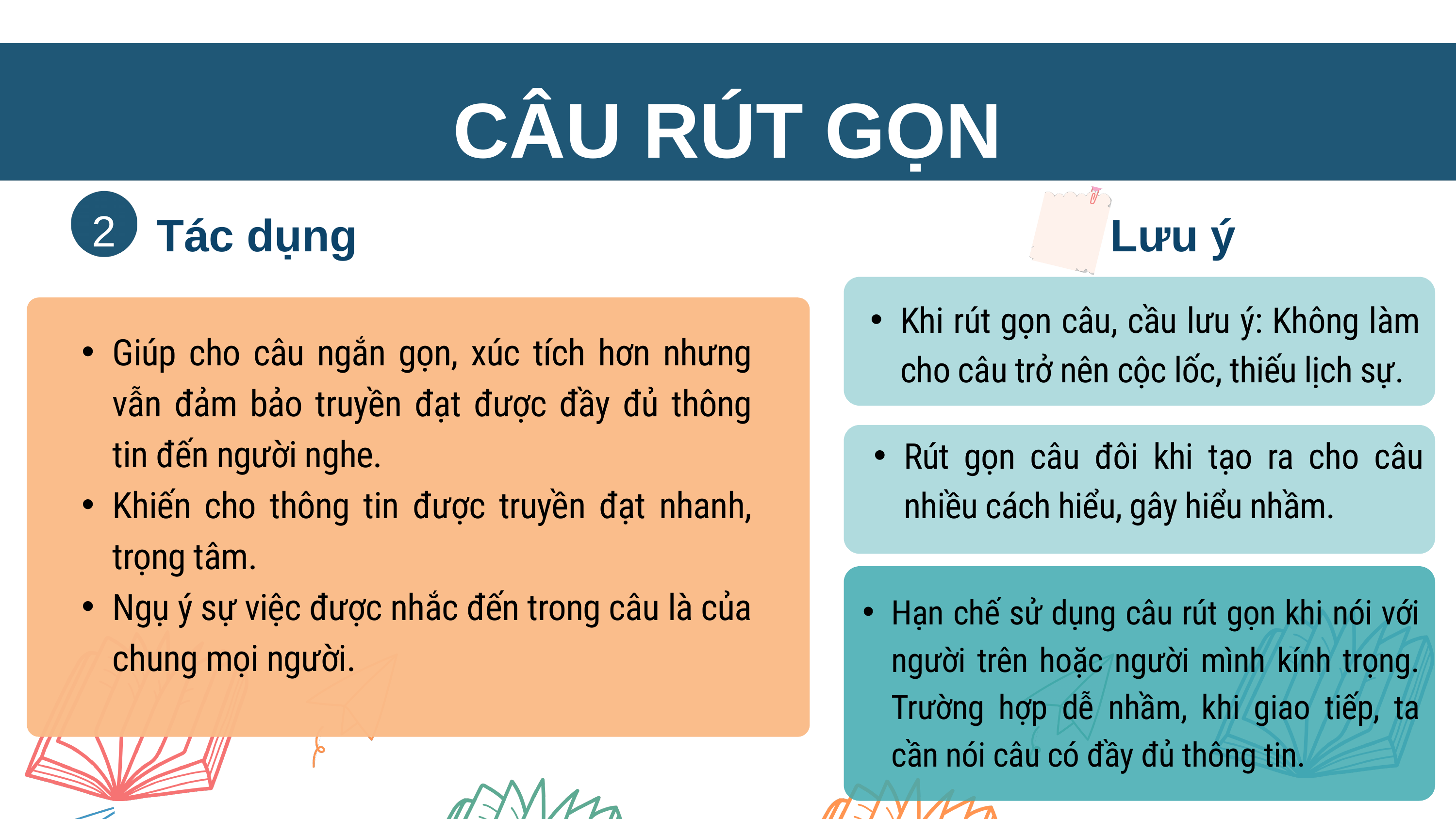

CÂU RÚT GỌN

2

Tác dụng
Lưu ý

Khi rút gọn câu, cầu lưu ý: Không làm cho câu trở nên cộc lốc, thiếu lịch sự.

Giúp cho câu ngắn gọn, xúc tích hơn nhưng vẫn đảm bảo truyền đạt được đầy đủ thông tin đến người nghe.
Khiến cho thông tin được truyền đạt nhanh, trọng tâm.
Ngụ ý sự việc được nhắc đến trong câu là của chung mọi người.

Rút gọn câu đôi khi tạo ra cho câu nhiều cách hiểu, gây hiểu nhầm.

Hạn chế sử dụng câu rút gọn khi nói với người trên hoặc người mình kính trọng. Trường hợp dễ nhầm, khi giao tiếp, ta cần nói câu có đầy đủ thông tin.